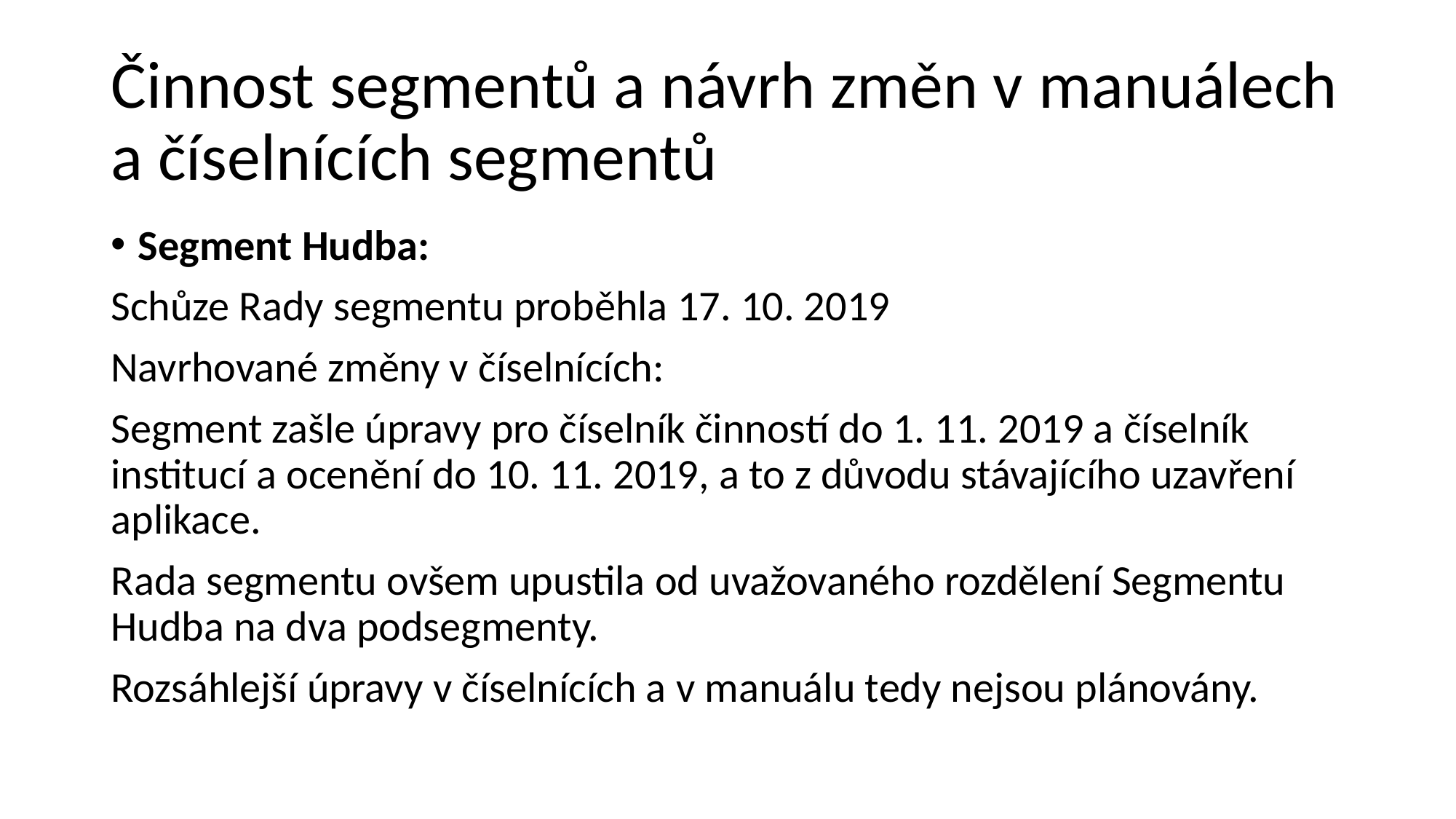

# Činnost segmentů a návrh změn v manuálech a číselnících segmentů
Segment Hudba:
Schůze Rady segmentu proběhla 17. 10. 2019
Navrhované změny v číselnících:
Segment zašle úpravy pro číselník činností do 1. 11. 2019 a číselník institucí a ocenění do 10. 11. 2019, a to z důvodu stávajícího uzavření aplikace.
Rada segmentu ovšem upustila od uvažovaného rozdělení Segmentu Hudba na dva podsegmenty.
Rozsáhlejší úpravy v číselnících a v manuálu tedy nejsou plánovány.